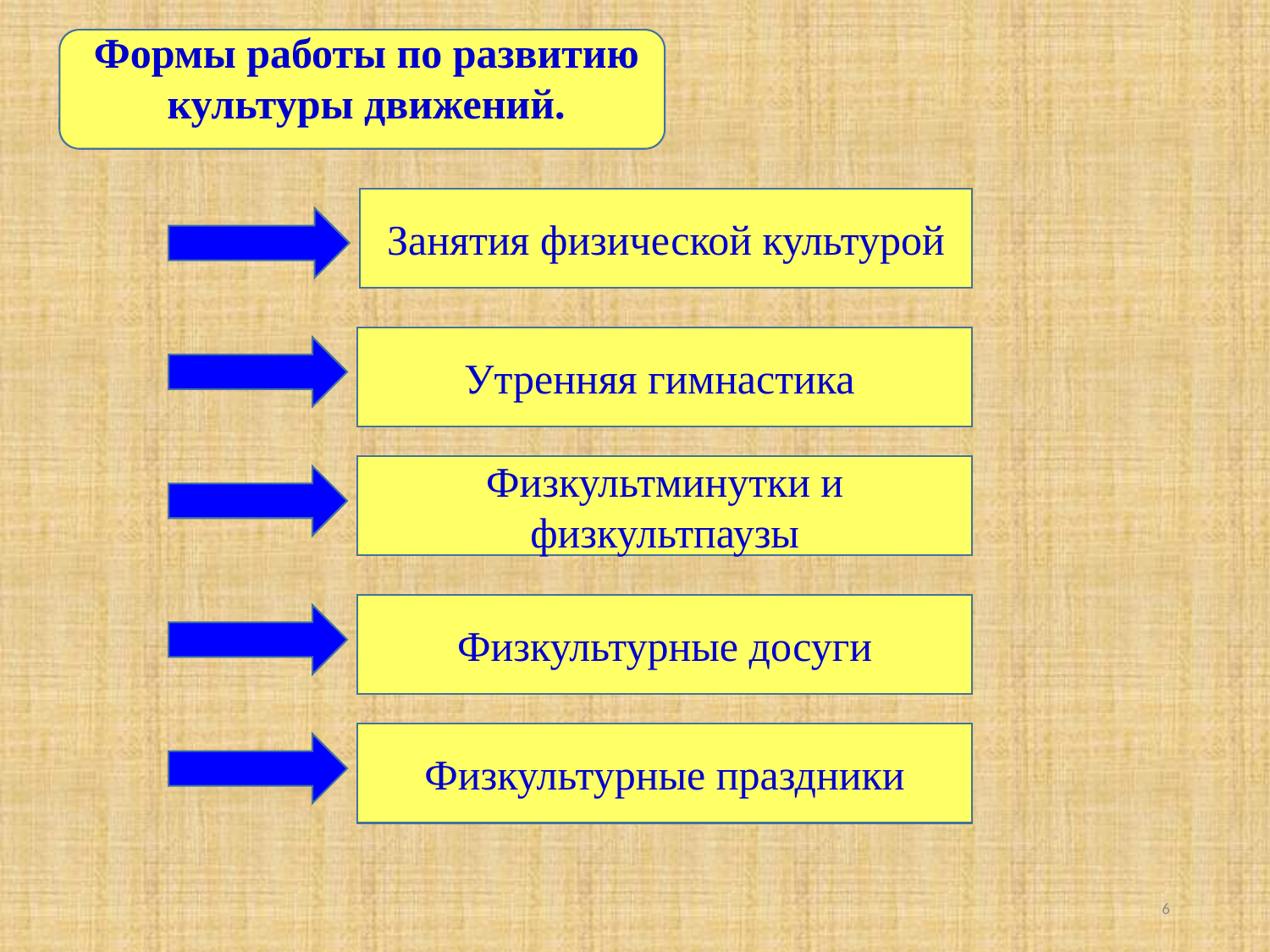

Формы работы по развитию культуры движений.

Занятия физической культурой

Утренняя гимнастика

Физкультминутки и физкультпаузы

Физкультурные досуги

Физкультурные праздники

6